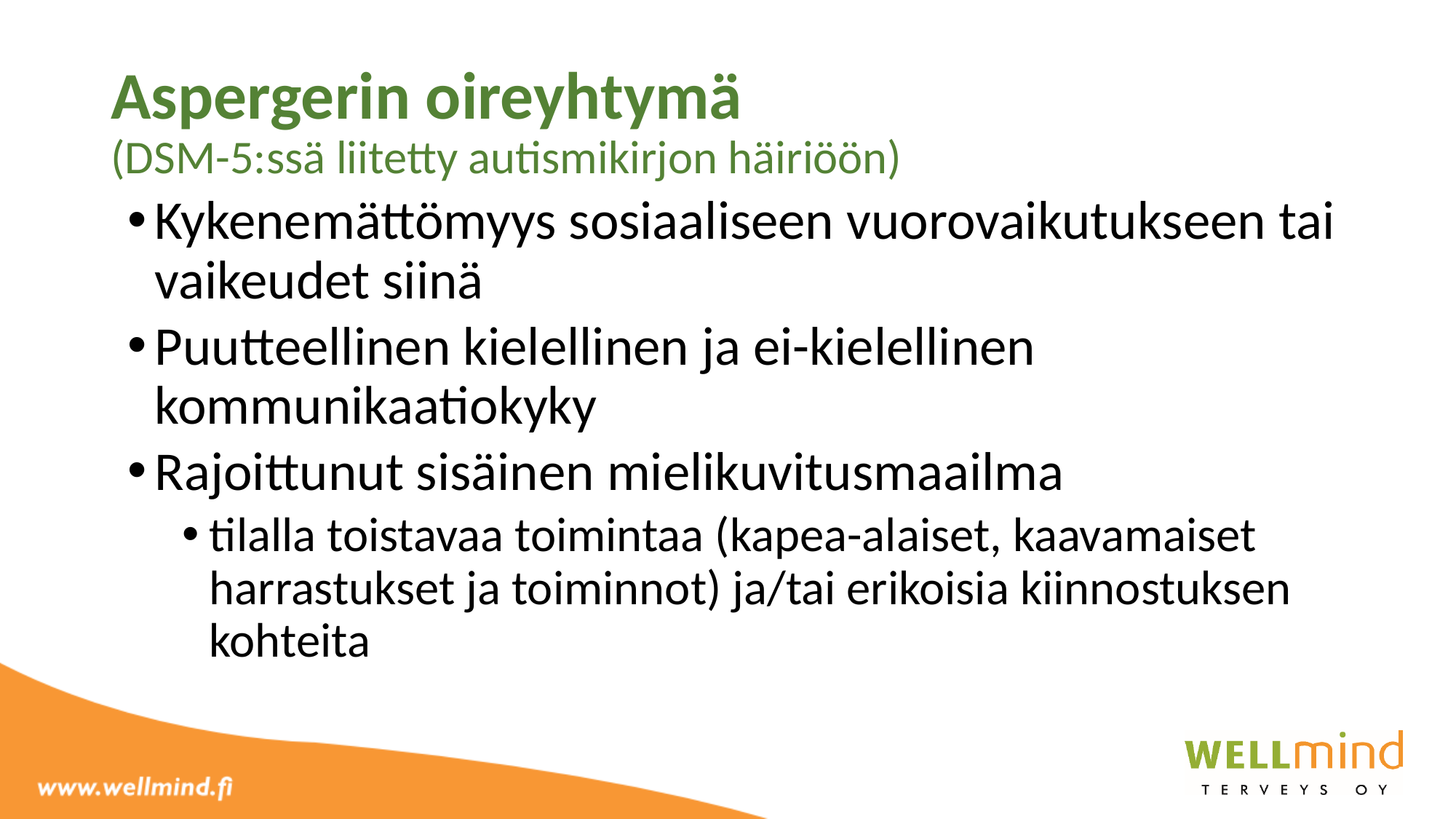

# Aspergerin oireyhtymä (DSM-5:ssä liitetty autismikirjon häiriöön)
Kykenemättömyys sosiaaliseen vuorovaikutukseen tai vaikeudet siinä
Puutteellinen kielellinen ja ei-kielellinen kommunikaatiokyky
Rajoittunut sisäinen mielikuvitusmaailma
tilalla toistavaa toimintaa (kapea-alaiset, kaavamaiset harrastukset ja toiminnot) ja/tai erikoisia kiinnostuksen kohteita